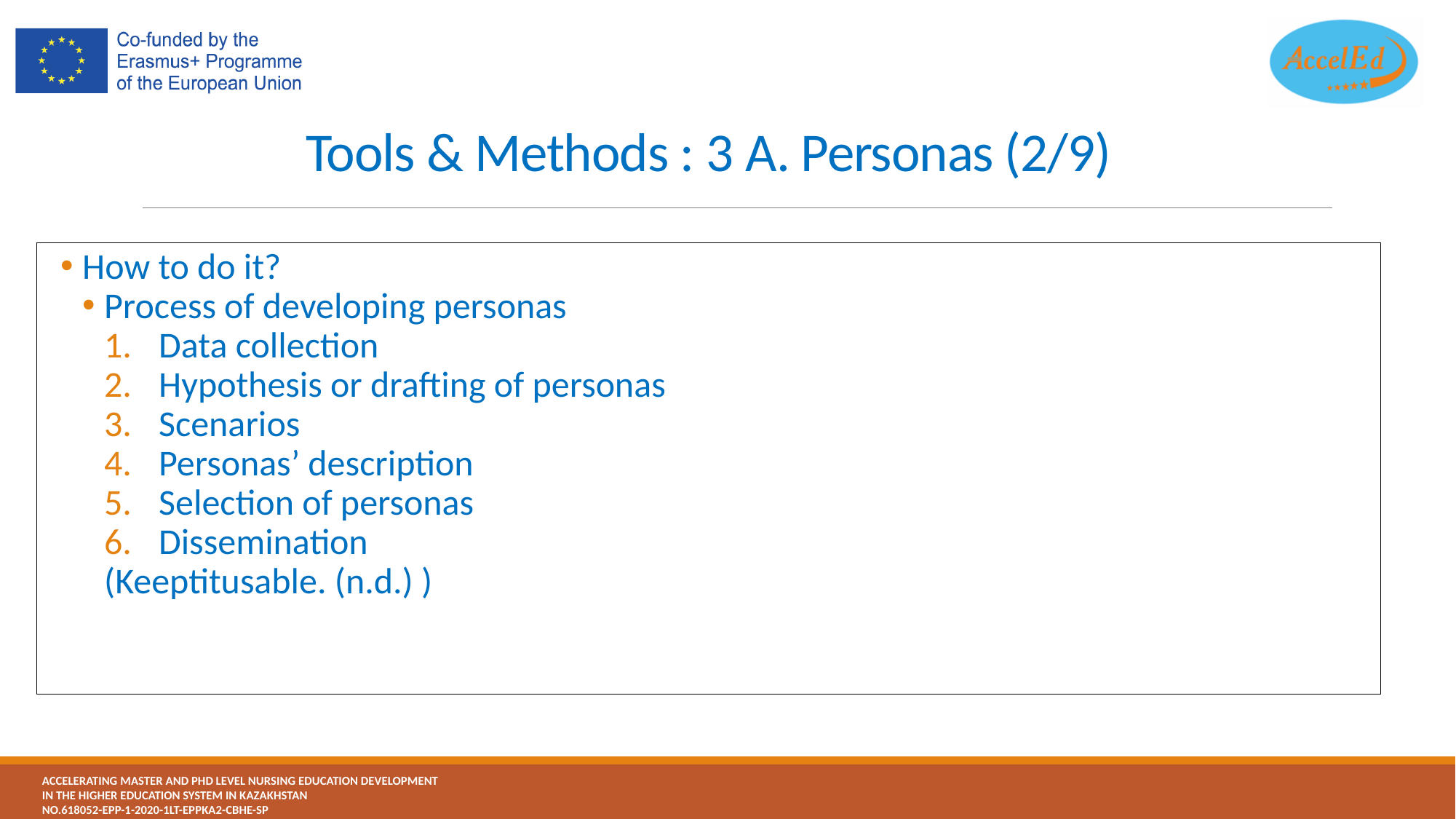

# Tools & Methods : 3 A. Personas (2/9)
How to do it?
Process of developing personas
Data collection
Hypothesis or drafting of personas
Scenarios
Personas’ description
Selection of personas
Dissemination
(Keeptitusable. (n.d.) )